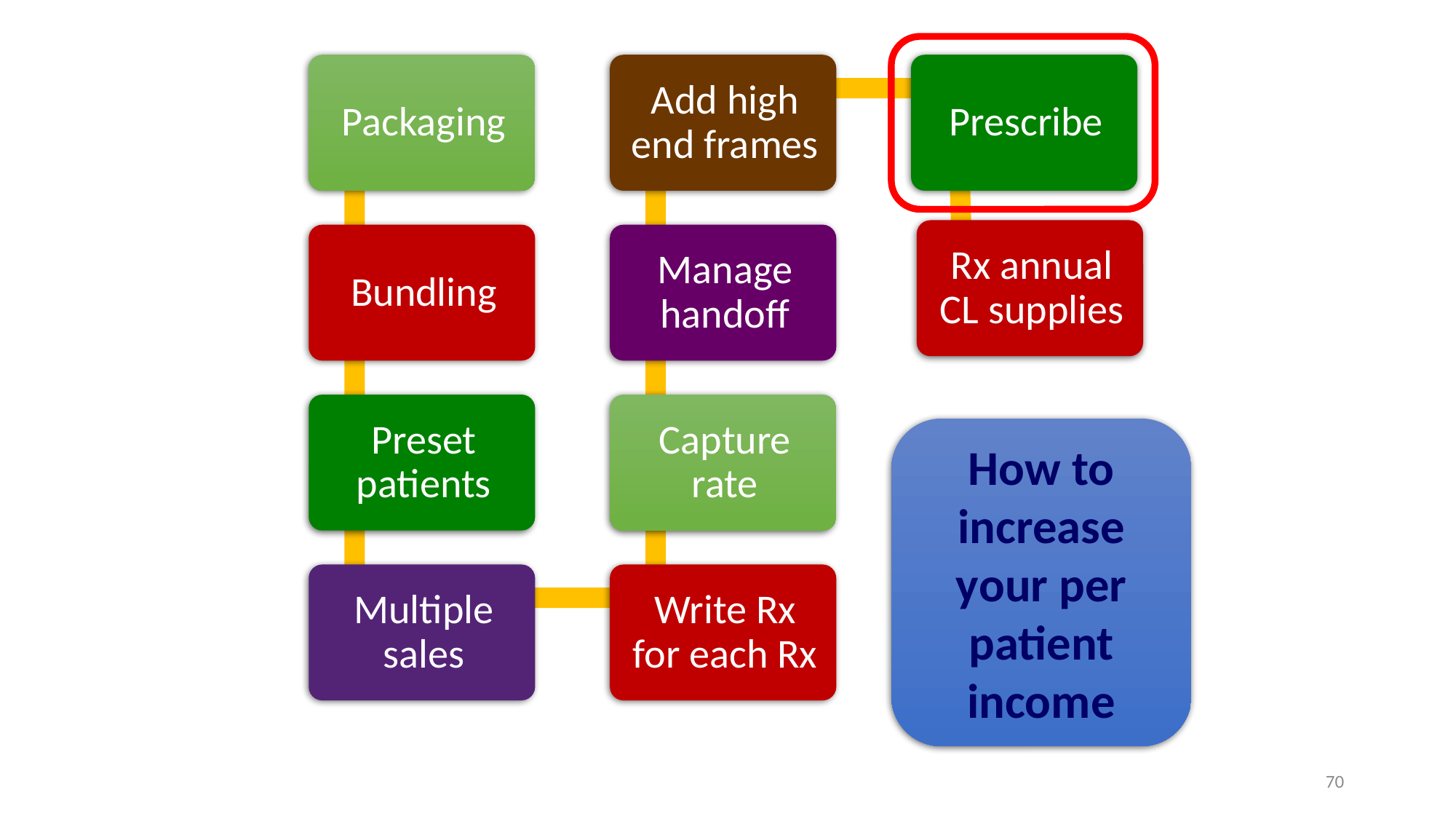

Packaging
Bundling
Preset patients
Multiple sales
Write Rx for each Rx
Capture rate
Manage handoff
Add high end frames
Prescribe
Rx annual CL supplies
How to increase your per patient income
70